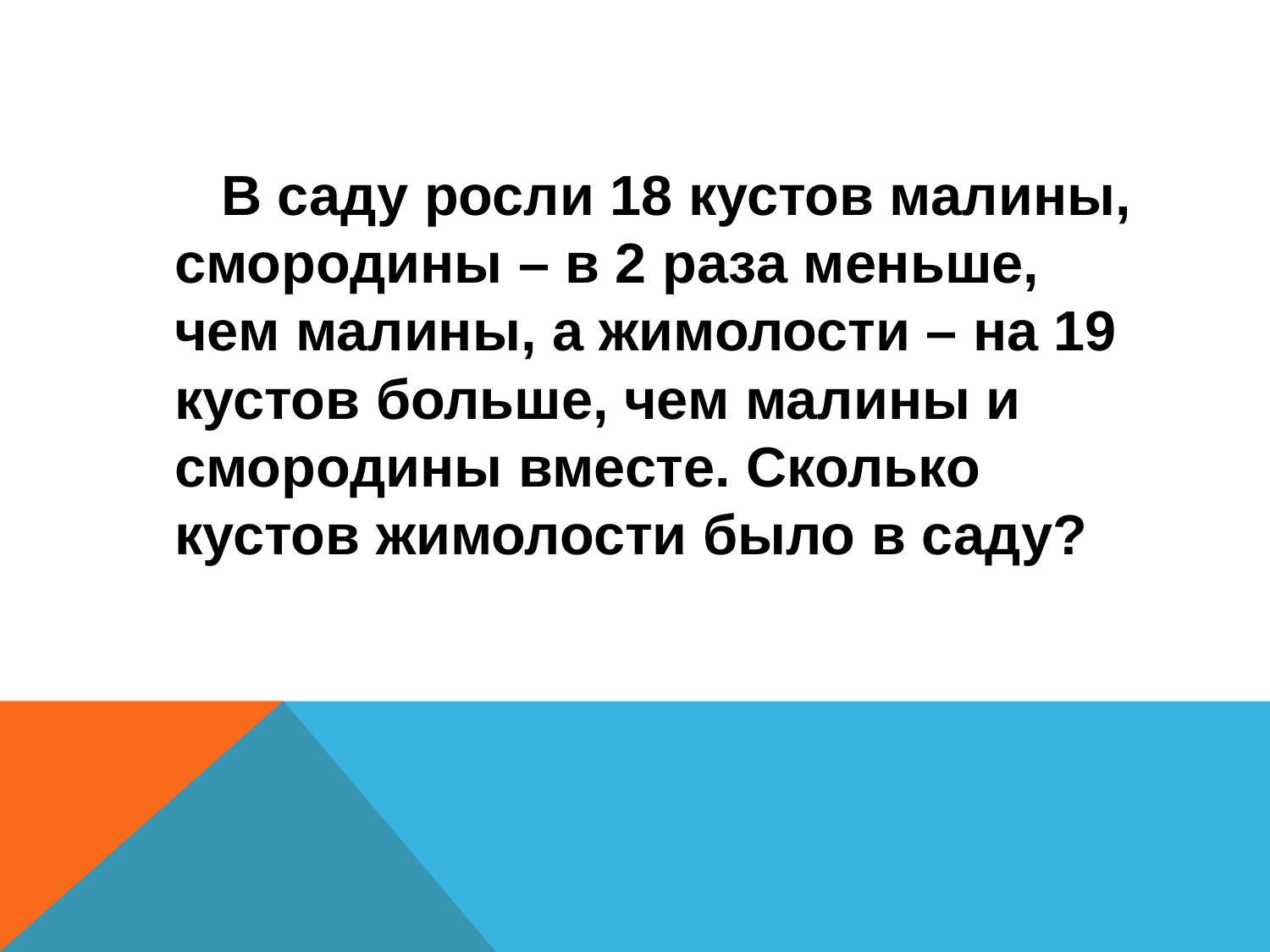

#
      В саду росли 18 кустов малины, смородины – в 2 раза меньше, чем малины, а жимолости – на 19 кустов больше, чем малины и смородины вместе. Сколько кустов жимолости было в саду?